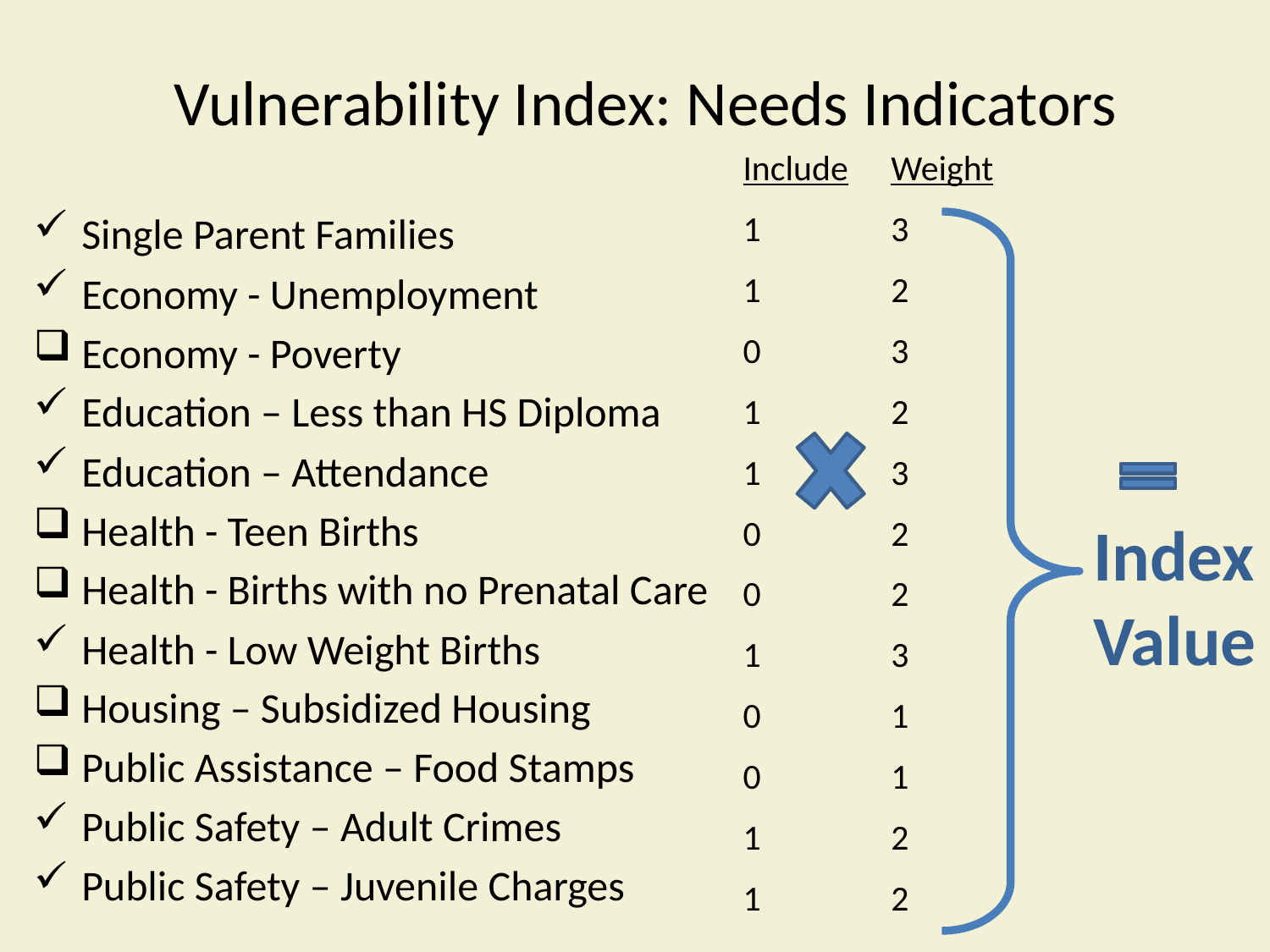

# Vulnerability Index: Needs Indicators
| Include |
| --- |
| 1 |
| 1 |
| 0 |
| 1 |
| 1 |
| 0 |
| 0 |
| 1 |
| 0 |
| 0 |
| 1 |
| 1 |
| Weight |
| --- |
| 3 |
| 2 |
| 3 |
| 2 |
| 3 |
| 2 |
| 2 |
| 3 |
| 1 |
| 1 |
| 2 |
| 2 |
Single Parent Families
Economy - Unemployment
Economy - Poverty
Education – Less than HS Diploma
Education – Attendance
Health - Teen Births
Health - Births with no Prenatal Care
Health - Low Weight Births
Housing – Subsidized Housing
Public Assistance – Food Stamps
Public Safety – Adult Crimes
Public Safety – Juvenile Charges

Index
Value